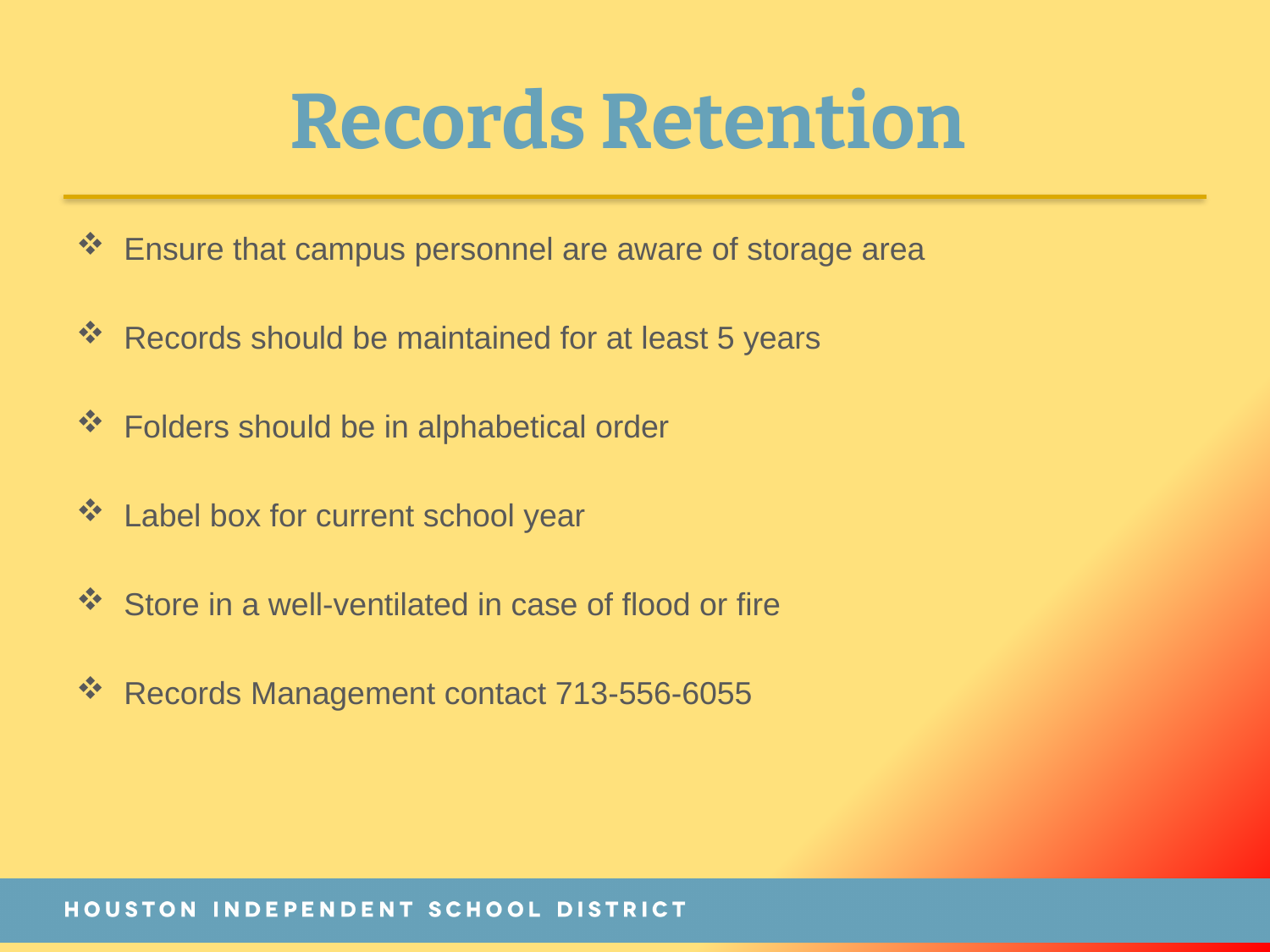

# Records Retention
Ensure that campus personnel are aware of storage area

Records should be maintained for at least 5 years

Folders should be in alphabetical order

Label box for current school year

Store in a well-ventilated in case of flood or fire

Records Management contact 713-556-6055